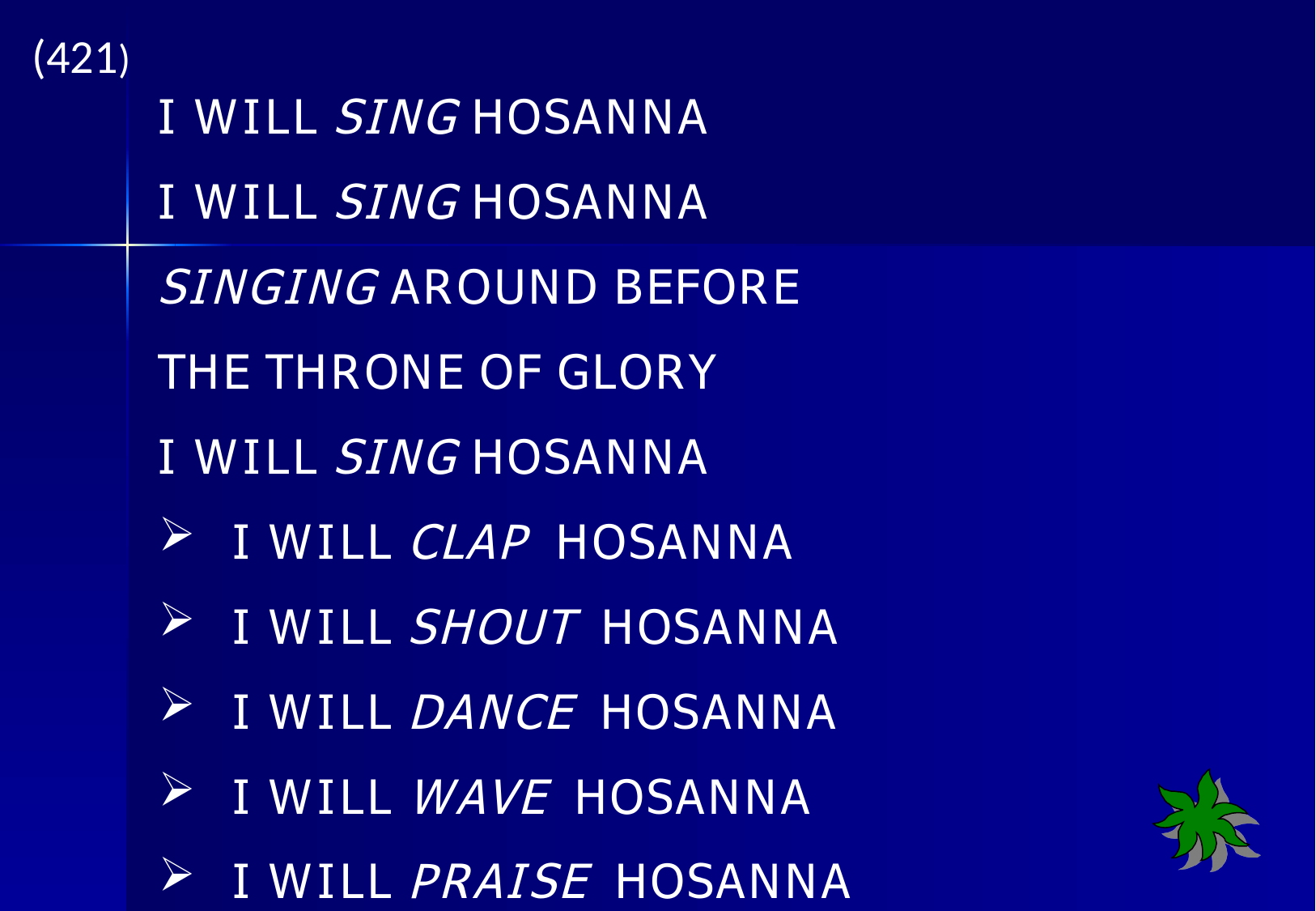

(421)
I WILL SING HOSANNA
I WILL SING HOSANNA
SINGING AROUND BEFORE
THE THRONE OF GLORY
I WILL SING HOSANNA
 I WILL CLAP  HOSANNA
 I WILL SHOUT  HOSANNA
 I WILL DANCE  HOSANNA
 I WILL WAVE  HOSANNA
 I WILL PRAISE  HOSANNA